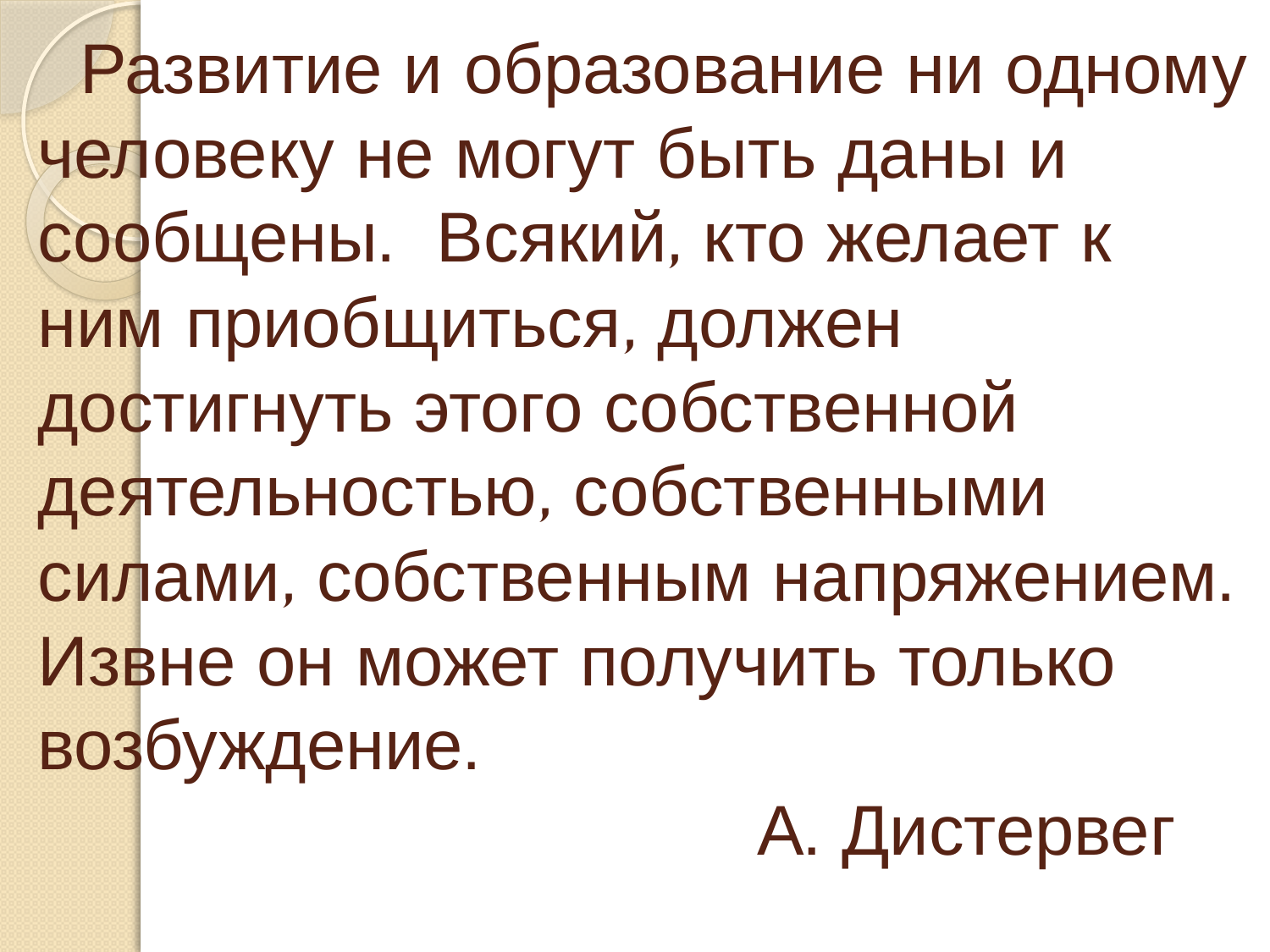

# Развитие и образование ни одному человеку не могут быть даны и сообщены.  Всякий, кто желает к ним приобщиться, должен достигнуть этого собственной деятельностью, собственными силами, собственным напряжением. Извне он может получить только возбуждение. А. Дистервег